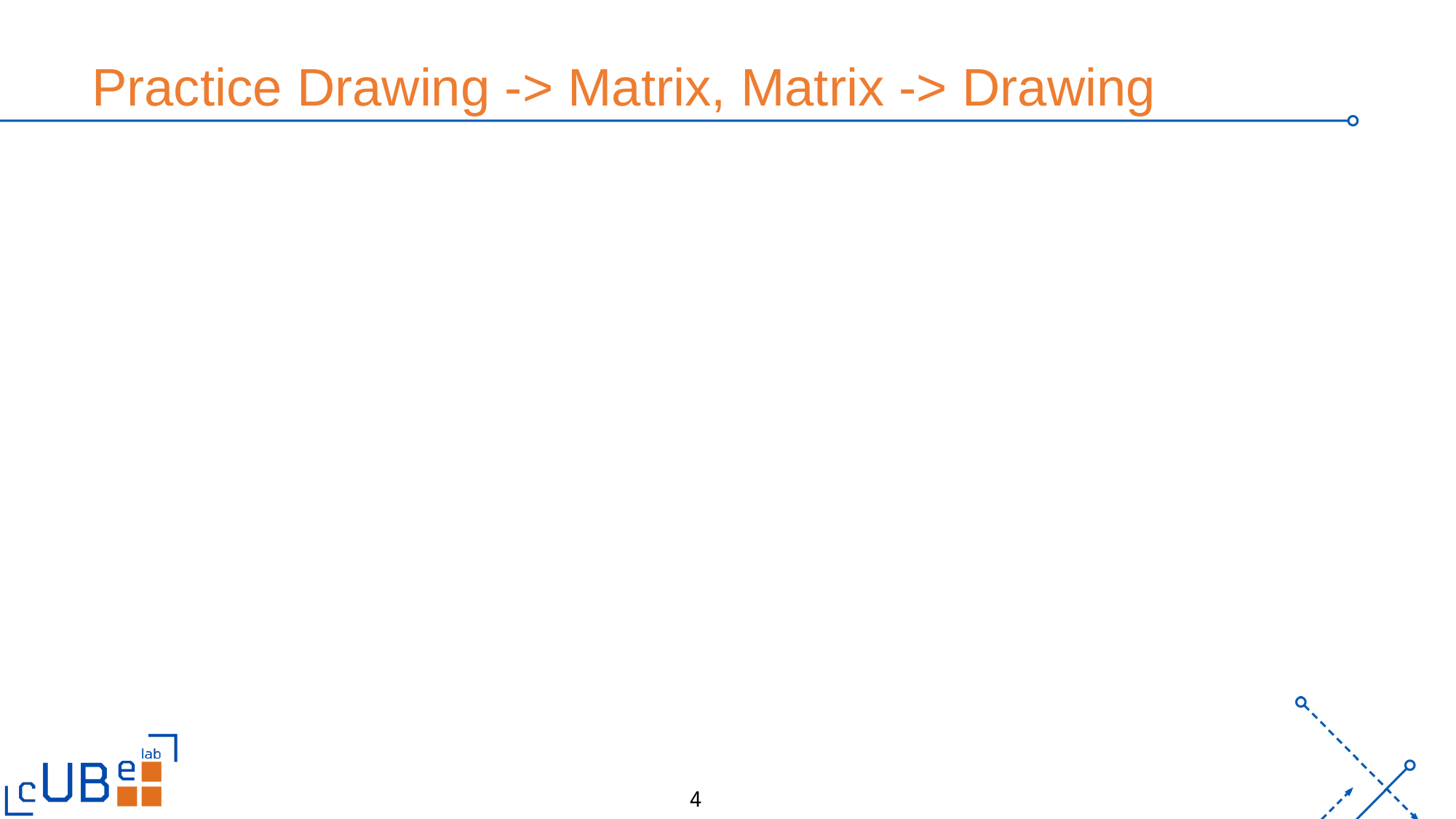

# Practice Drawing -> Matrix, Matrix -> Drawing

4